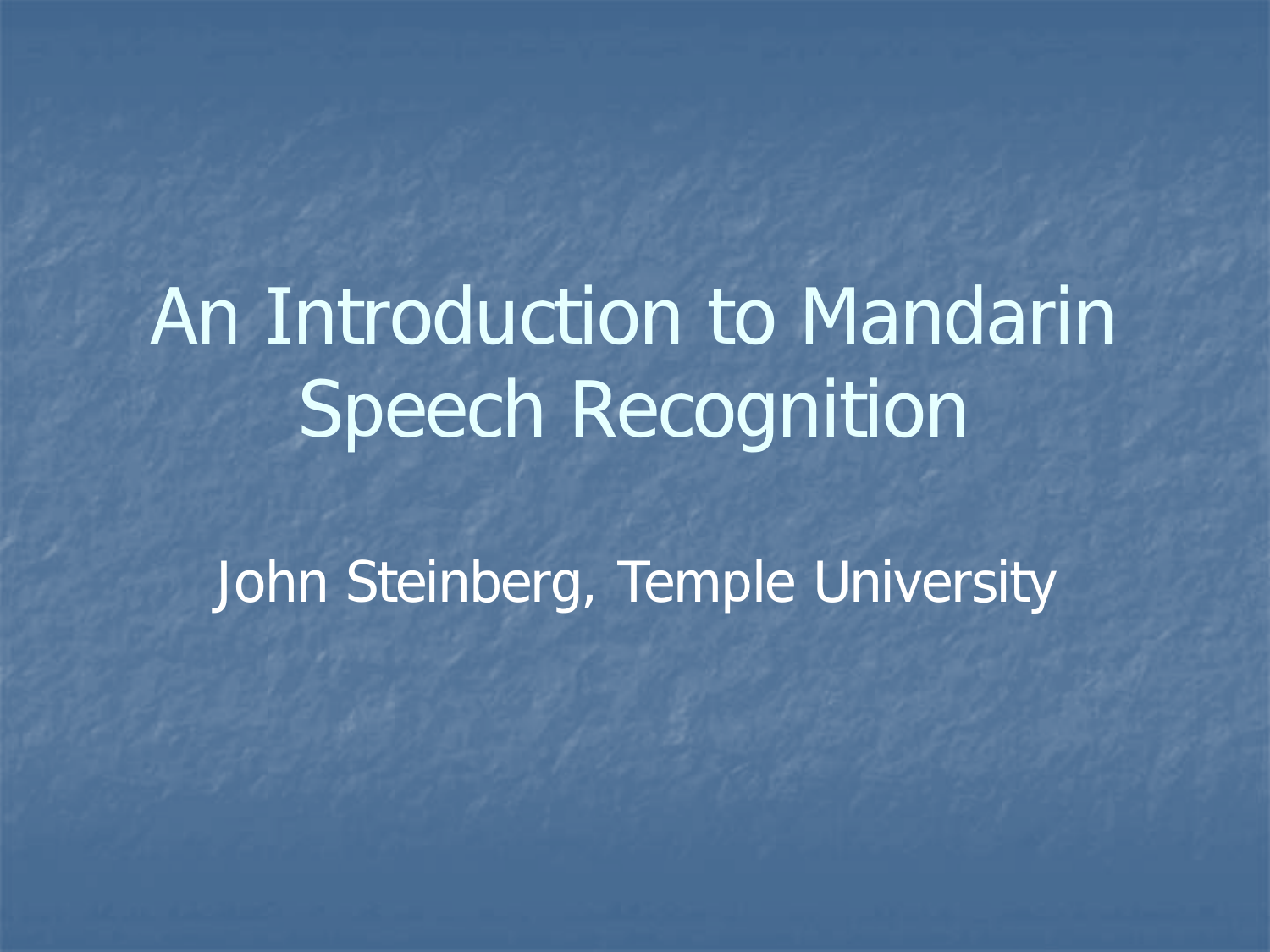

# An Introduction to Mandarin Speech Recognition
John Steinberg, Temple University